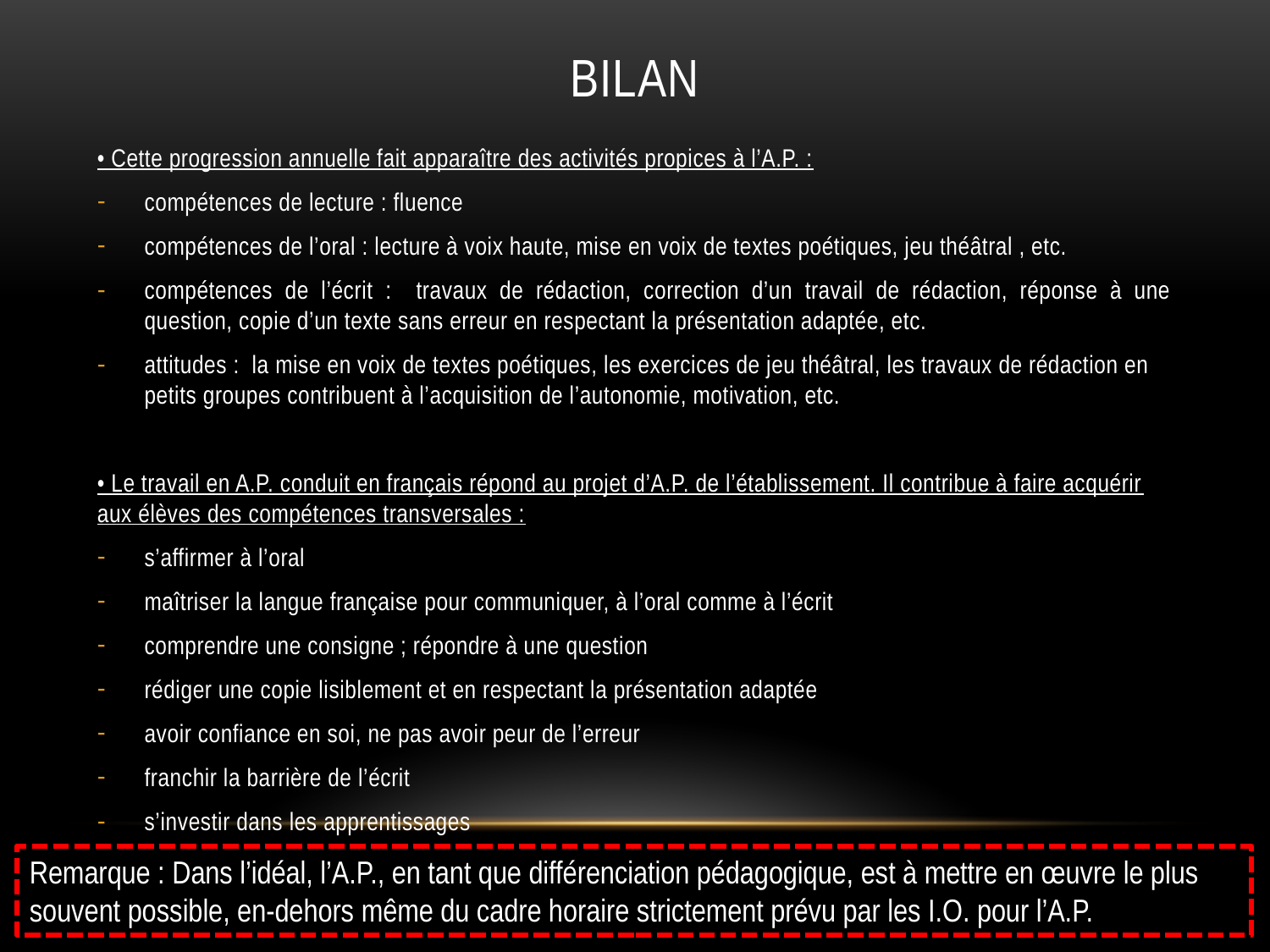

# Bilan
• Cette progression annuelle fait apparaître des activités propices à l’A.P. :
compétences de lecture : fluence
compétences de l’oral : lecture à voix haute, mise en voix de textes poétiques, jeu théâtral , etc.
compétences de l’écrit :  travaux de rédaction, correction d’un travail de rédaction, réponse à une question, copie d’un texte sans erreur en respectant la présentation adaptée, etc.
attitudes :  la mise en voix de textes poétiques, les exercices de jeu théâtral, les travaux de rédaction en petits groupes contribuent à l’acquisition de l’autonomie, motivation, etc.

• Le travail en A.P. conduit en français répond au projet d’A.P. de l’établissement. Il contribue à faire acquérir aux élèves des compétences transversales :
s’affirmer à l’oral
maîtriser la langue française pour communiquer, à l’oral comme à l’écrit
comprendre une consigne ; répondre à une question
rédiger une copie lisiblement et en respectant la présentation adaptée
avoir confiance en soi, ne pas avoir peur de l’erreur
franchir la barrière de l’écrit
s’investir dans les apprentissages
Remarque : Dans l’idéal, l’A.P., en tant que différenciation pédagogique, est à mettre en œuvre le plus souvent possible, en-dehors même du cadre horaire strictement prévu par les I.O. pour l’A.P.